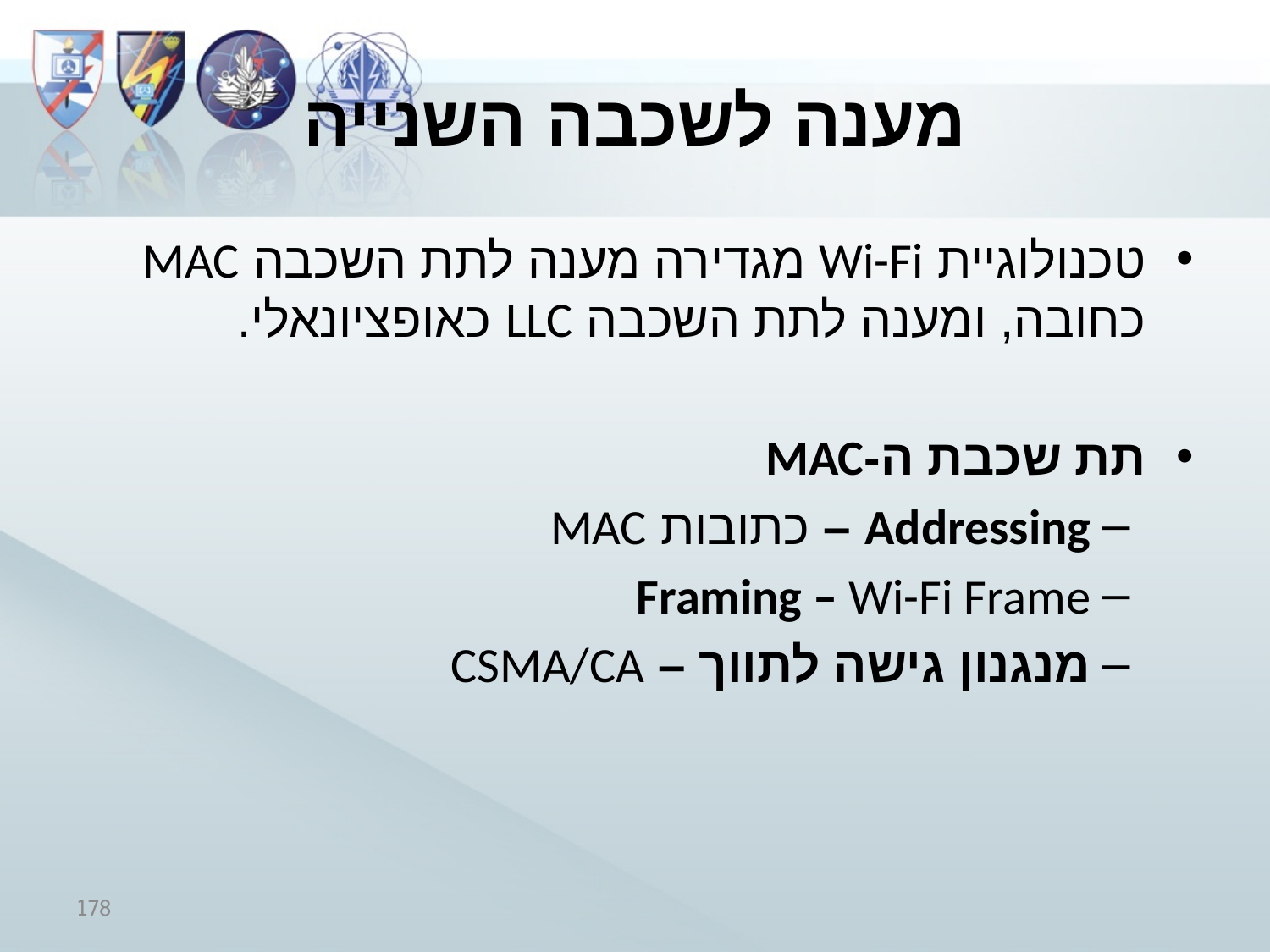

# מענה לשכבה השנייה
טכנולוגיית Wi-Fi מגדירה מענה לתת השכבה MAC כחובה, ומענה לתת השכבה LLC כאופציונאלי.

תת שכבת ה-MAC
Addressing – כתובות MAC
Framing – Wi-Fi Frame
מנגנון גישה לתווך – CSMA/CA

178